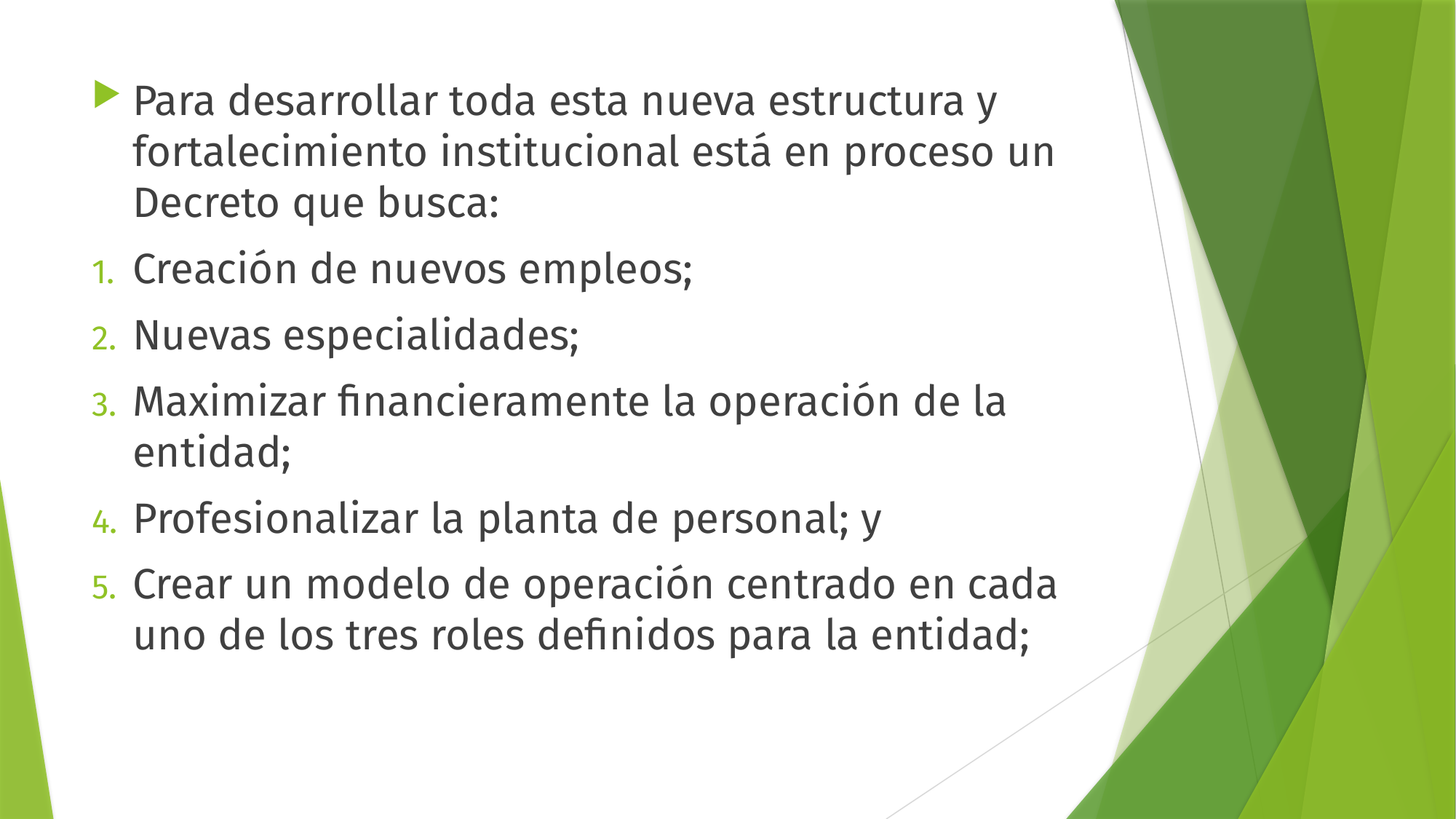

Para desarrollar toda esta nueva estructura y fortalecimiento institucional está en proceso un Decreto que busca:
Creación de nuevos empleos;
Nuevas especialidades;
Maximizar financieramente la operación de la entidad;
Profesionalizar la planta de personal; y
Crear un modelo de operación centrado en cada uno de los tres roles definidos para la entidad;